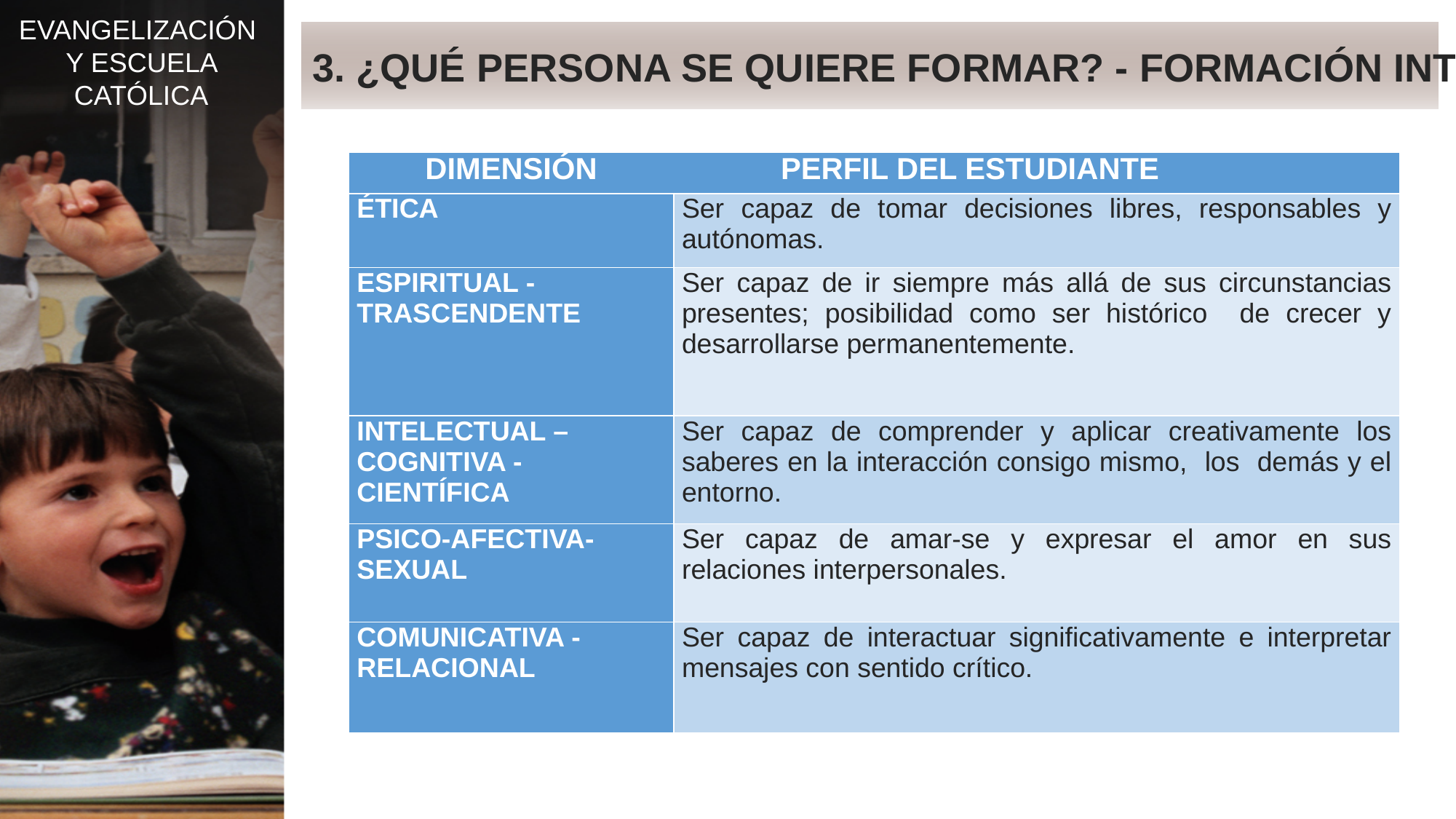

EVANGELIZACIÓN
Y ESCUELA CATÓLICA
3. ¿QUÉ PERSONA SE QUIERE FORMAR? - FORMACIÓN INTEGRAL
| DIMENSIÓN | PERFIL DEL ESTUDIANTE |
| --- | --- |
| ÉTICA | Ser capaz de tomar decisiones libres, responsables y autónomas. |
| ESPIRITUAL - TRASCENDENTE | Ser capaz de ir siempre más allá de sus circunstancias presentes; posibilidad como ser histórico de crecer y desarrollarse permanentemente. |
| INTELECTUAL – COGNITIVA - CIENTÍFICA | Ser capaz de comprender y aplicar creativamente los saberes en la interacción consigo mismo, los demás y el entorno. |
| PSICO-AFECTIVA- SEXUAL | Ser capaz de amar-se y expresar el amor en sus relaciones interpersonales. |
| COMUNICATIVA - RELACIONAL | Ser capaz de interactuar significativamente e interpretar mensajes con sentido crítico. |